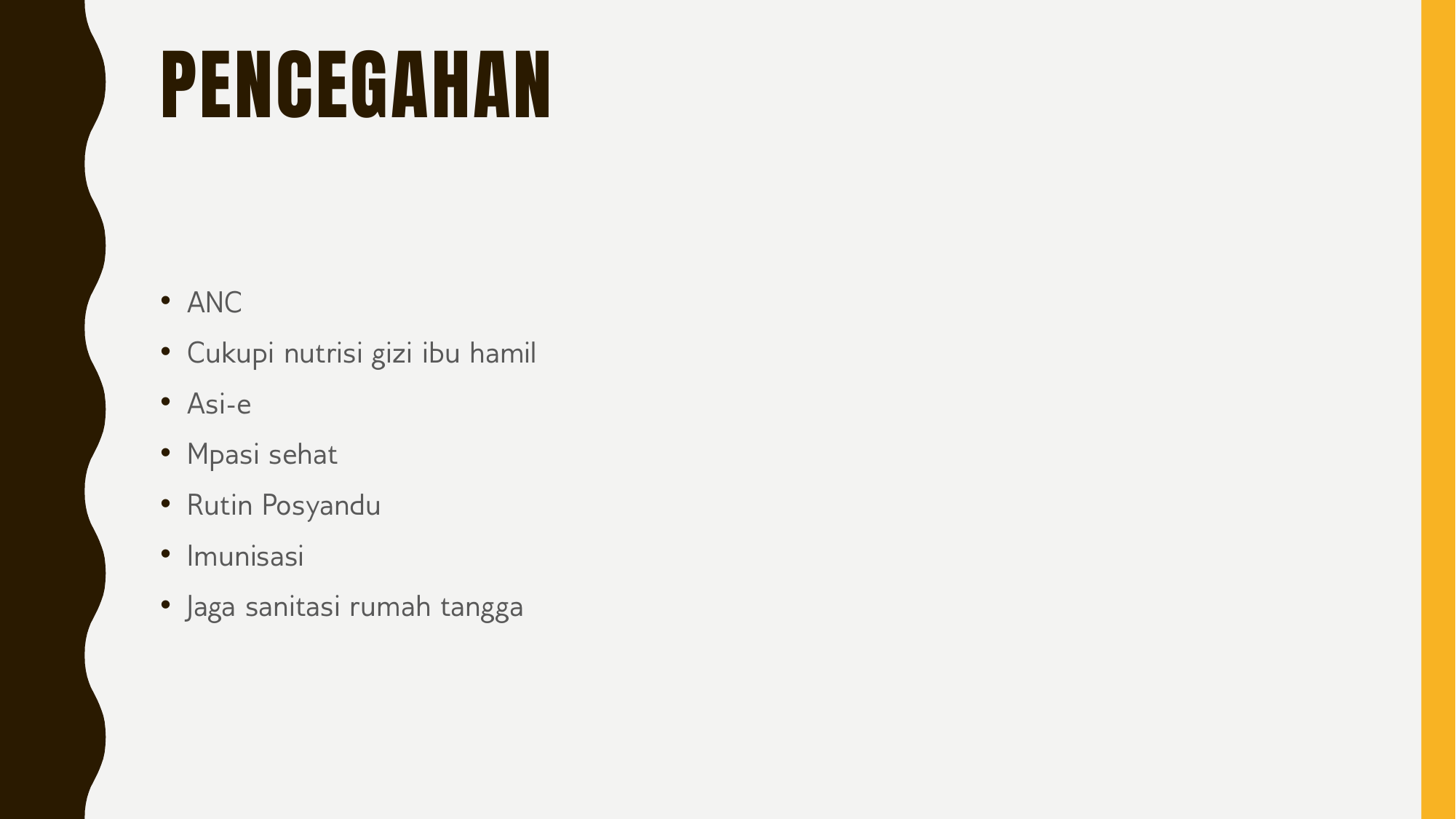

# Pencegahan
ANC
Cukupi nutrisi gizi ibu hamil
Asi-e
Mpasi sehat
Rutin Posyandu
Imunisasi
Jaga sanitasi rumah tangga